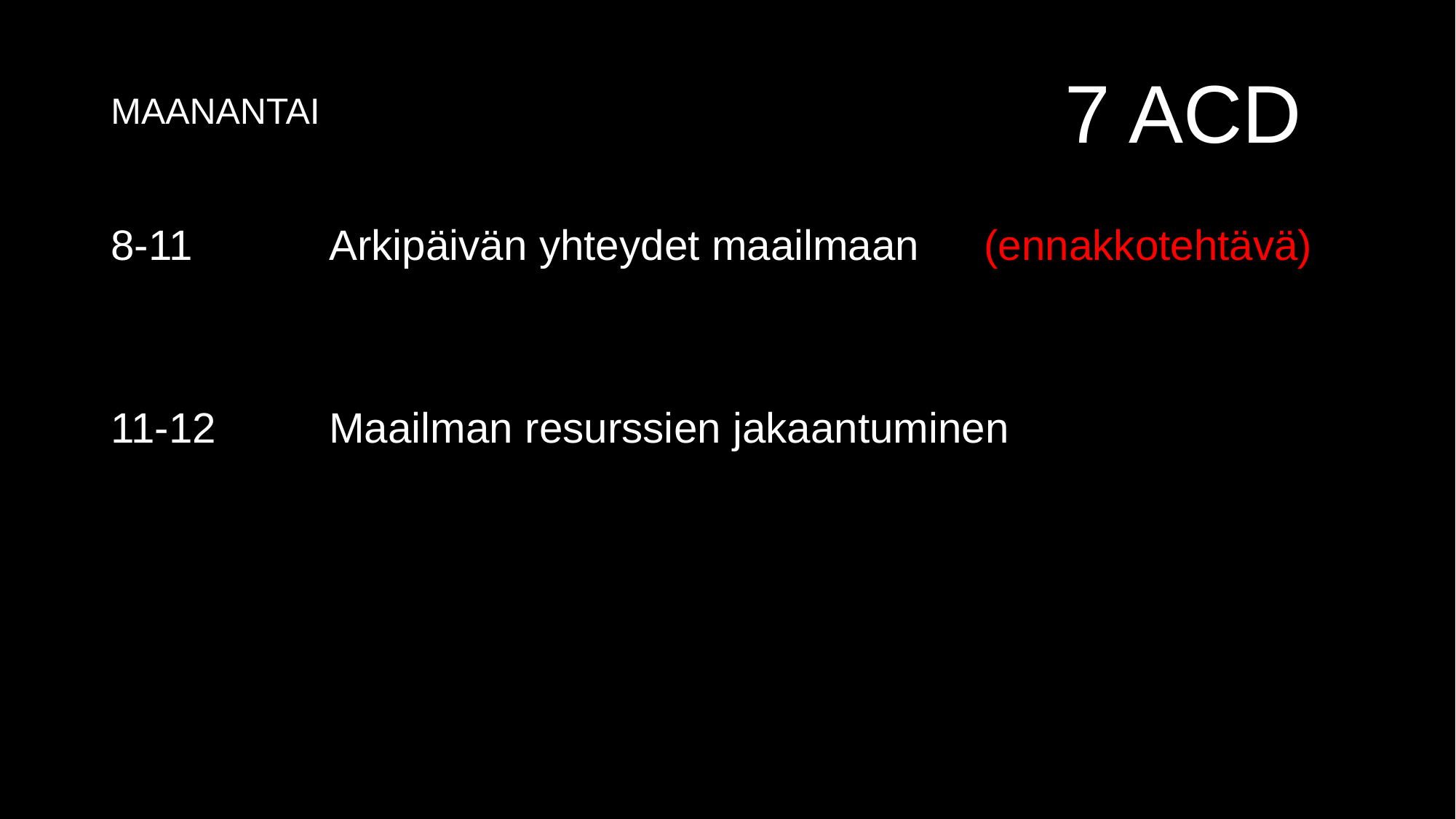

7 ACD
# MAANANTAI
8-11		Arkipäivän yhteydet maailmaan 	(ennakkotehtävä)

11-12		Maailman resurssien jakaantuminen